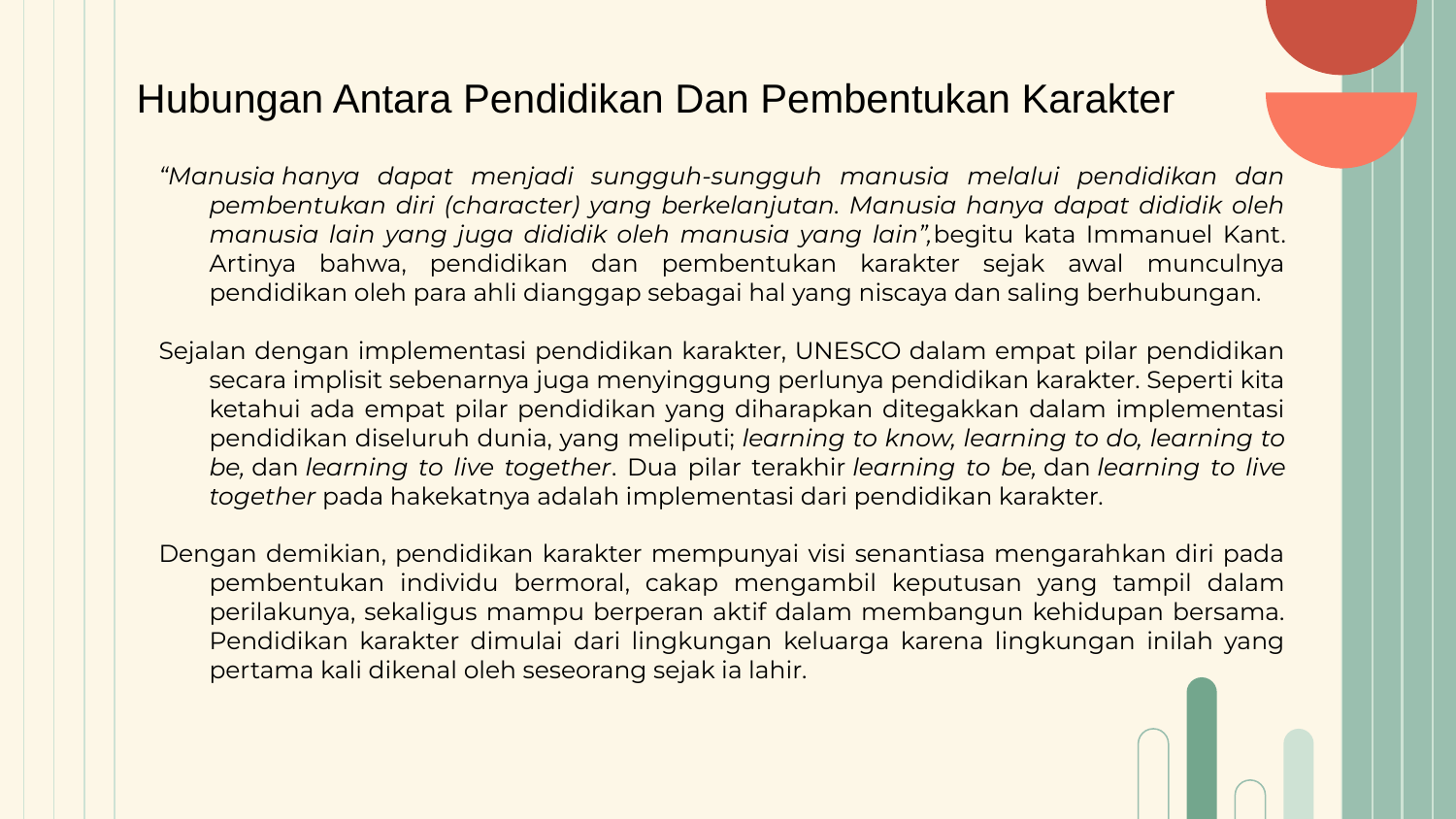

# Hubungan Antara Pendidikan Dan Pembentukan Karakter
“Manusia hanya dapat menjadi sungguh-sungguh manusia melalui pendidikan dan pembentukan diri (character) yang berkelanjutan. Manusia hanya dapat dididik oleh manusia lain yang juga dididik oleh manusia yang lain”,begitu kata Immanuel Kant. Artinya bahwa, pendidikan dan pembentukan karakter sejak awal munculnya pendidikan oleh para ahli dianggap sebagai hal yang niscaya dan saling berhubungan.

Sejalan dengan implementasi pendidikan karakter, UNESCO dalam empat pilar pendidikan secara implisit sebenarnya juga menyinggung perlunya pendidikan karakter. Seperti kita ketahui ada empat pilar pendidikan yang diharapkan ditegakkan dalam implementasi pendidikan diseluruh dunia, yang meliputi; learning to know, learning to do, learning to be, dan learning to live together. Dua pilar terakhir learning to be, dan learning to live together pada hakekatnya adalah implementasi dari pendidikan karakter.

Dengan demikian, pendidikan karakter mempunyai visi senantiasa mengarahkan diri pada pembentukan individu bermoral, cakap mengambil keputusan yang tampil dalam perilakunya, sekaligus mampu berperan aktif dalam membangun kehidupan bersama. Pendidikan karakter dimulai dari lingkungan keluarga karena lingkungan inilah yang pertama kali dikenal oleh seseorang sejak ia lahir.